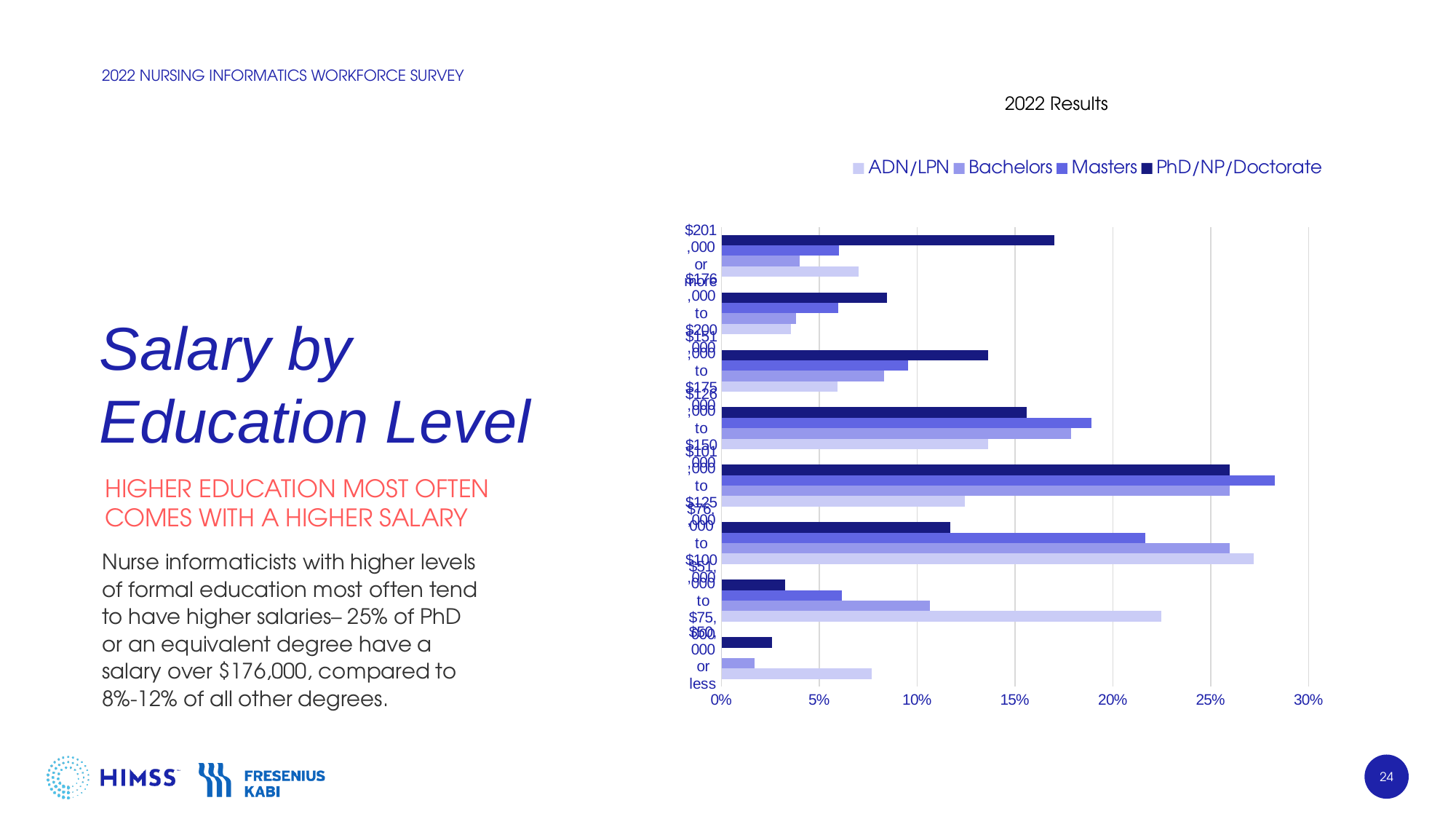

2022 Results

### Chart

| Category | PhD/NP/Doctorate | Masters | Bachelors | ADN/LPN |
|---|---|---|---|---|
| $201,000 or more | 0.17 | 0.06 | 0.04 | 0.07 |
| $176,000 to $200,000 | 0.08441558441558442 | 0.05977382875605816 | 0.03829787234042553 | 0.03550295857988166 |
| $151,000 to $175,000 | 0.13636363636363635 | 0.09531502423263329 | 0.08297872340425531 | 0.05917159763313609 |
| $126,000 to $150,000 | 0.15584415584415584 | 0.1890145395799677 | 0.17872340425531916 | 0.13609467455621302 |
| $101,000 to $125,000 | 0.2597402597402597 | 0.2827140549273021 | 0.25957446808510637 | 0.12426035502958581 |
| $76,000 to $100,000 | 0.11688311688311687 | 0.21647819063004847 | 0.25957446808510637 | 0.27218934911242604 |
| $51,000 to $75,000 | 0.032467532467532464 | 0.06138933764135703 | 0.10638297872340426 | 0.22485207100591714 |
| $50,000 or less | 0.025974025974025972 | 0.0 | 0.01702127659574468 | 0.07692307692307693 |
# Salary by  Education Level
HIGHER EDUCATION MOST OFTEN
COMES WITH A HIGHER SALARY
Nurse informaticists with higher levels of formal education most often tend to have higher salaries– 25% of PhD or an equivalent degree have a salary over $176,000, compared to 8%-12% of all other degrees.
24